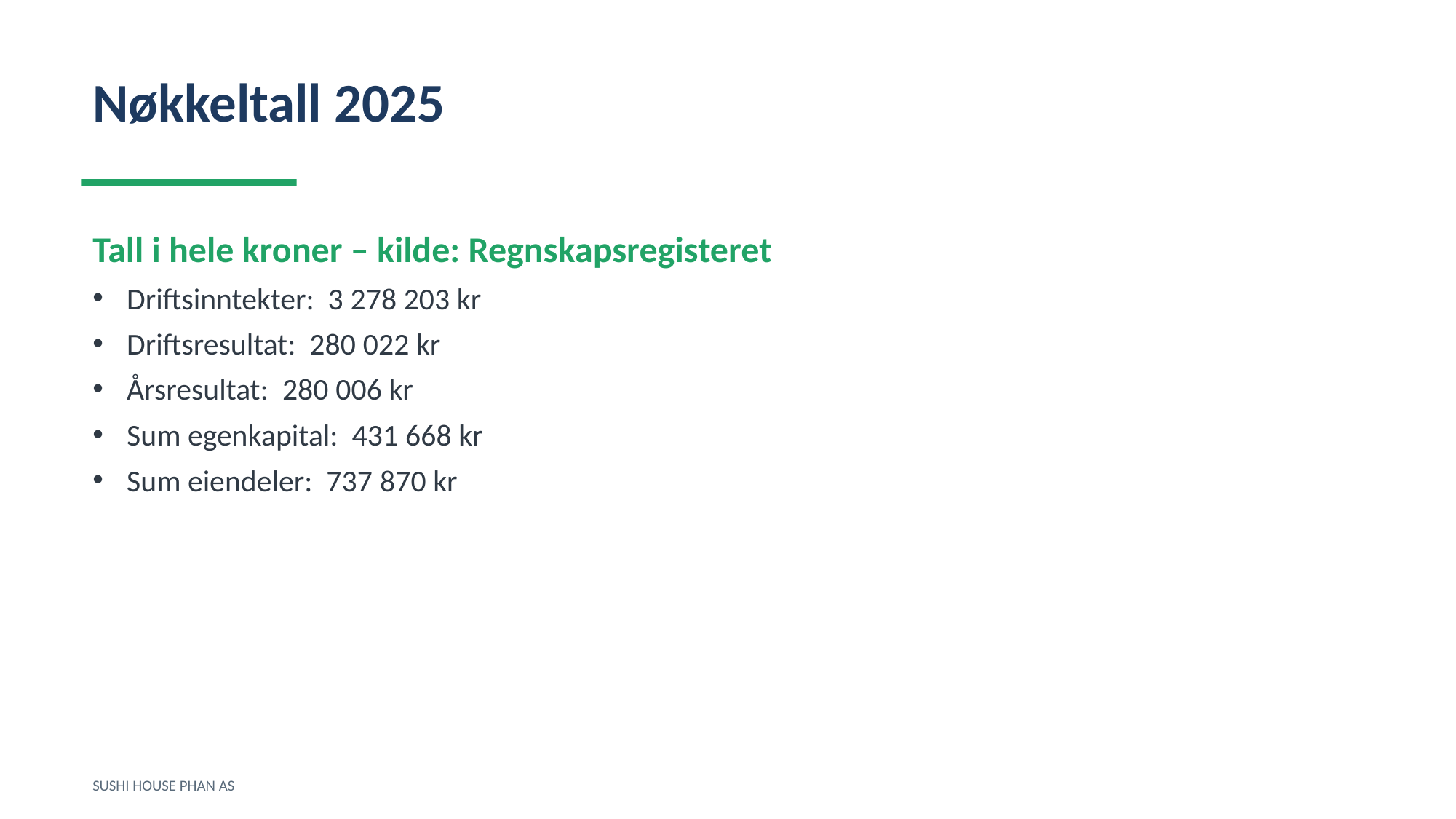

Nøkkeltall 2025

Tall i hele kroner – kilde: Regnskapsregisteret
Driftsinntekter:  3 278 203 kr
Driftsresultat:  280 022 kr
Årsresultat:  280 006 kr
Sum egenkapital:  431 668 kr
Sum eiendeler:  737 870 kr
SUSHI HOUSE PHAN AS